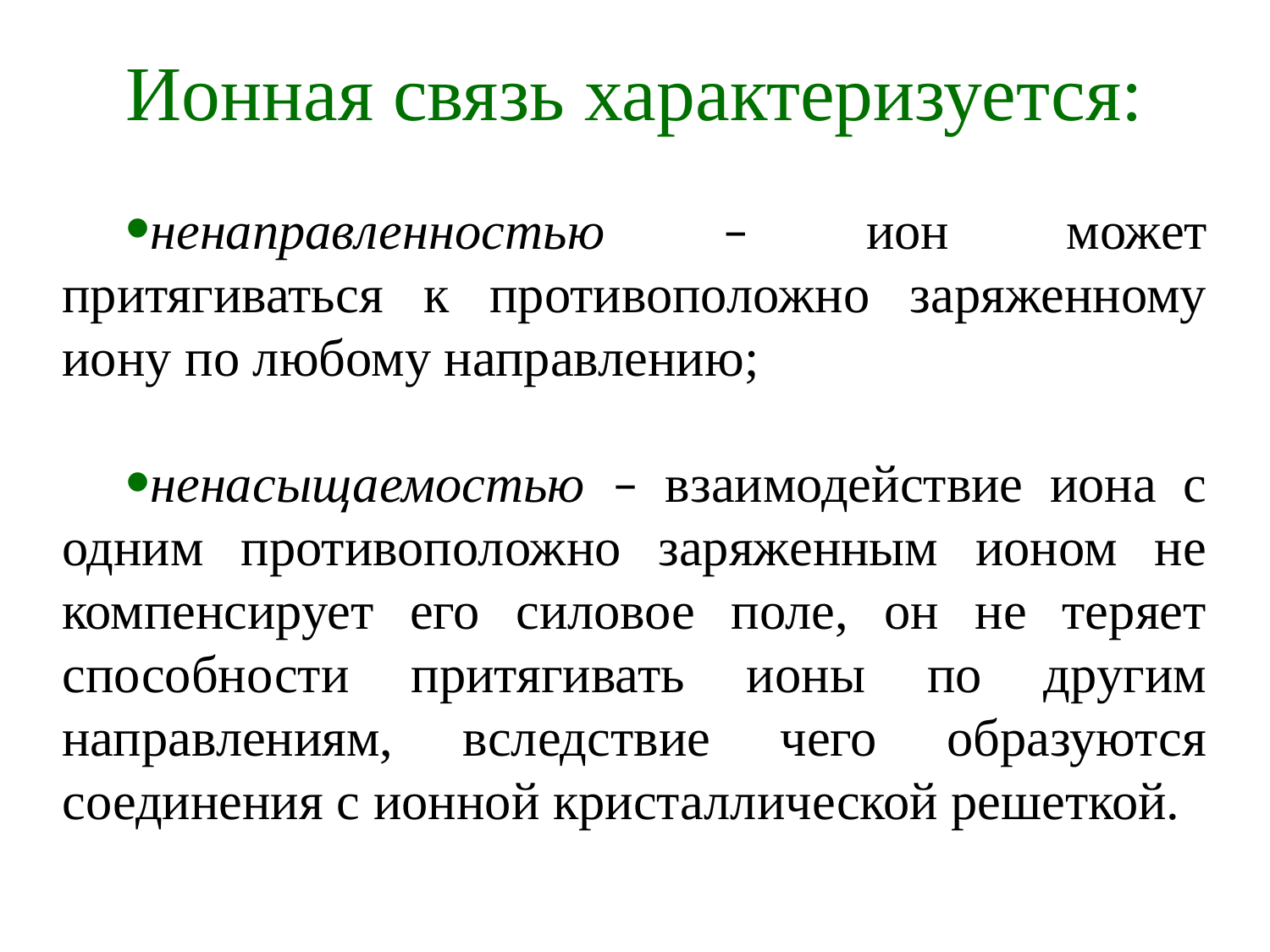

# Ионная связь характеризуется:
ненаправленностью – ион может притягиваться к противоположно заряженному иону по любому направлению;

ненасыщаемостью – взаимодействие иона с одним противоположно заряженным ионом не компенсирует его силовое поле, он не теряет способности притягивать ионы по другим направлениям, вследствие чего образуются соединения с ионной кристаллической решеткой.